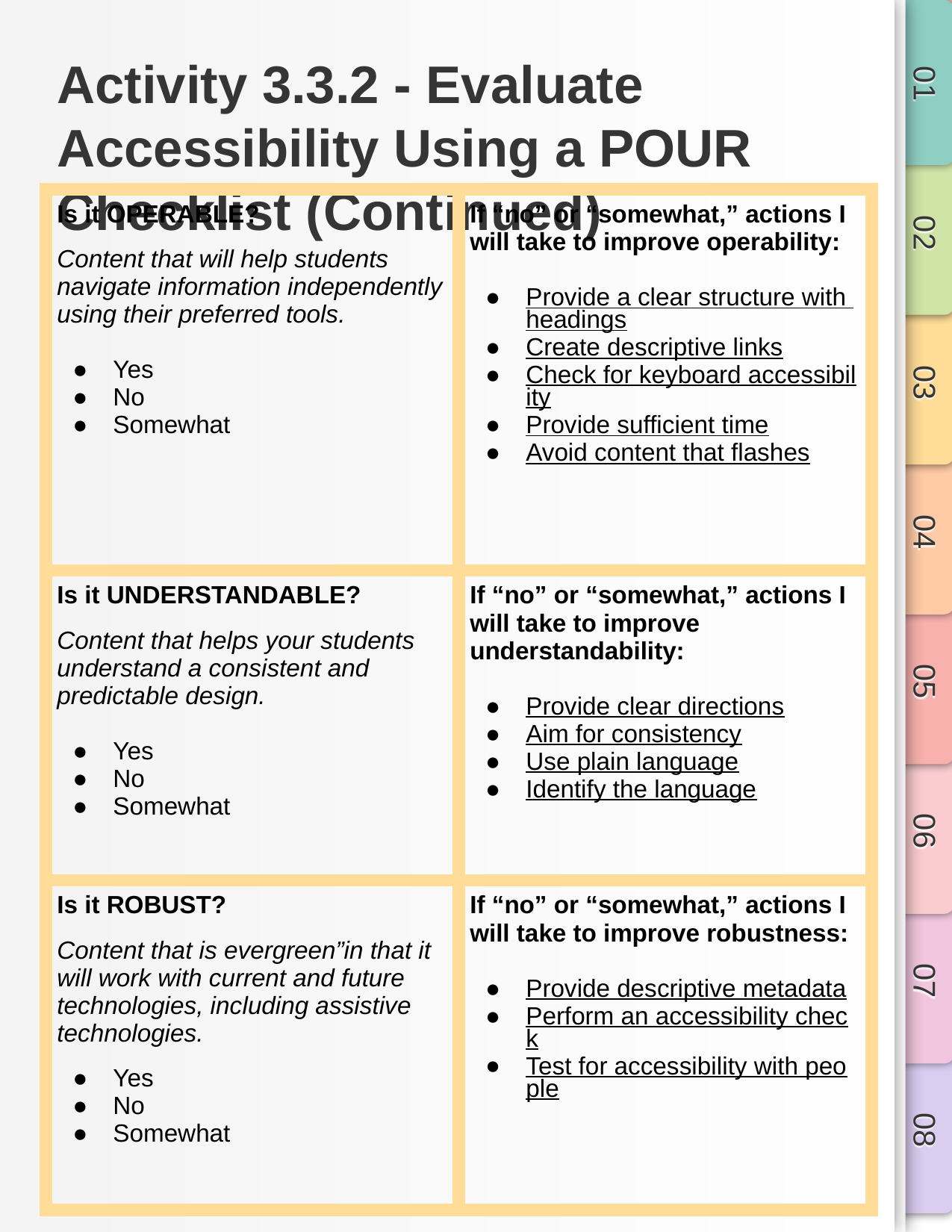

# Activity 3.3.2 - Evaluate Accessibility Using a POUR Checklist (Continued)

| Is it OPERABLE? Content that will help students navigate information independently using their preferred tools. Yes No Somewhat | If “no” or “somewhat,” actions I will take to improve operability: Provide a clear structure with headings Create descriptive links Check for keyboard accessibility Provide sufficient time Avoid content that flashes |
| --- | --- |
| Is it UNDERSTANDABLE? Content that helps your students understand a consistent and predictable design. Yes No Somewhat | If “no” or “somewhat,” actions I will take to improve understandability: Provide clear directions Aim for consistency Use plain language Identify the language |
| Is it ROBUST? Content that is evergreen”in that it will work with current and future technologies, including assistive technologies. Yes No Somewhat | If “no” or “somewhat,” actions I will take to improve robustness: Provide descriptive metadata Perform an accessibility check Test for accessibility with people |